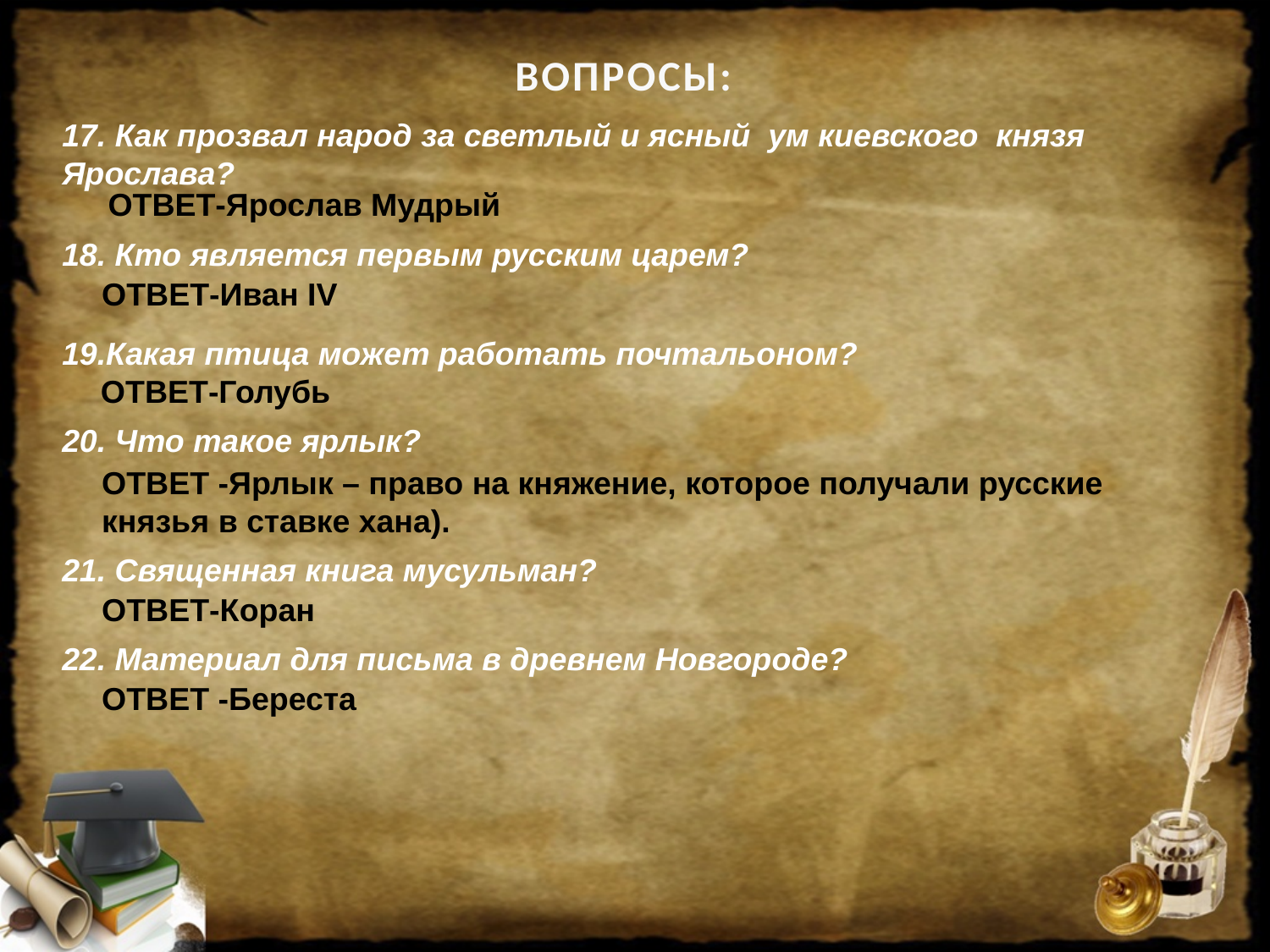

# ВОПРОСЫ:
17. Как прозвал народ за светлый и ясный  ум киевского  князя Ярослава?
ОТВЕТ-Ярослав Мудрый
18. Кто является первым русским царем?
ОТВЕТ-Иван IV
19.Какая птица может работать почтальоном?
 ОТВЕТ-Голубь
20. Что такое ярлык?
ОТВЕТ -Ярлык – право на княжение, которое получали русские князья в ставке хана).
21. Священная книга мусульман?
ОТВЕТ-Коран
22. Материал для письма в древнем Новгороде?
ОТВЕТ -Береста